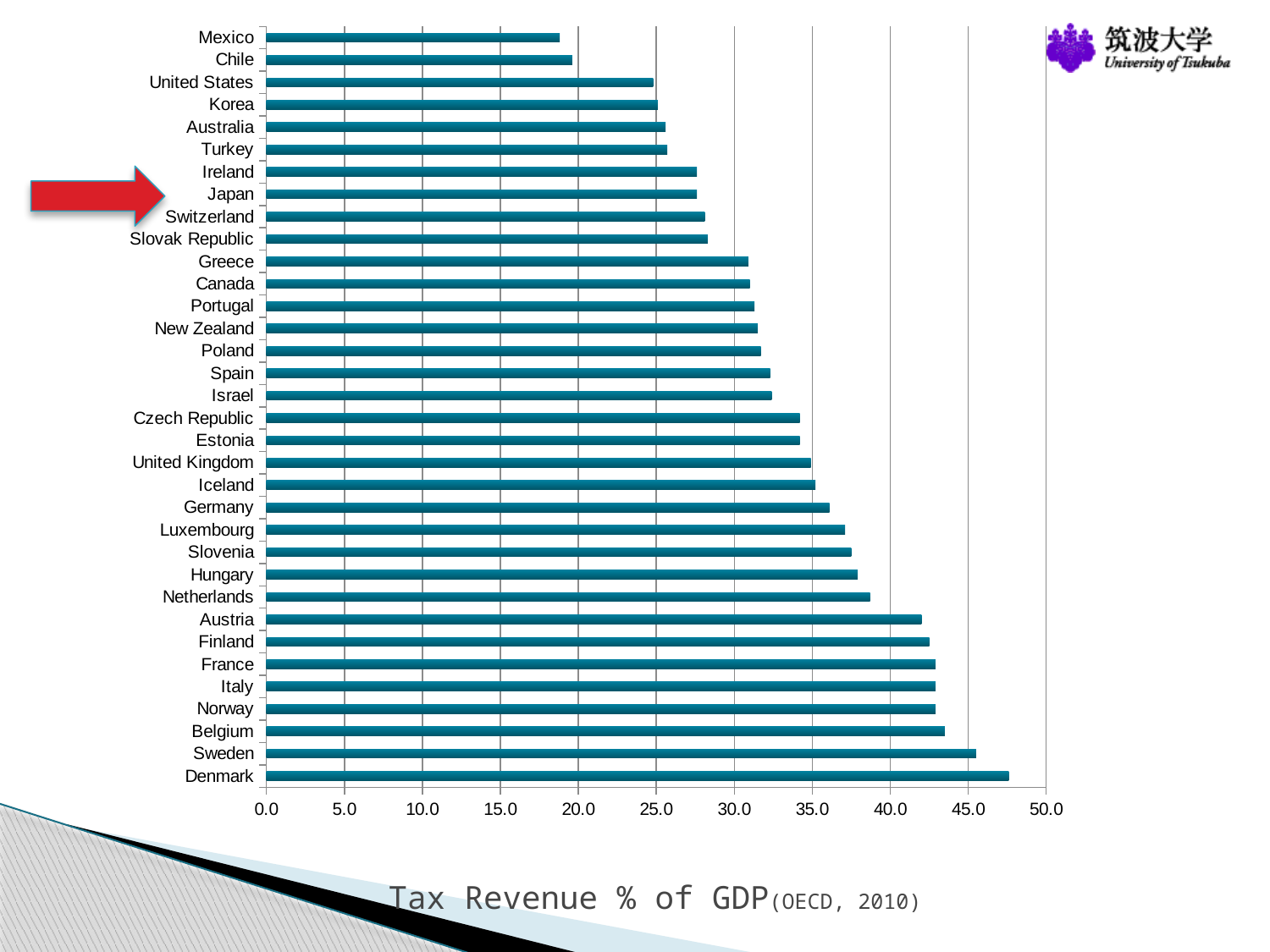

### Chart

| Category |  |
|---|---|
| Denmark | 47.6 |
| Sweden | 45.5 |
| Belgium | 43.5 |
| Norway | 42.9 |
| Italy | 42.9 |
| France | 42.9 |
| Finland | 42.5 |
| Austria | 42.0 |
| Netherlands | 38.7 |
| Hungary | 37.9 |
| Slovenia | 37.5 |
| Luxembourg | 37.1 |
| Germany | 36.1 |
| Iceland | 35.2 |
| United Kingdom | 34.9 |
| Estonia | 34.2 |
| Czech Republic | 34.2 |
| Israel | 32.4 |
| Spain | 32.3 |
| Poland | 31.7 |
| New Zealand | 31.5 |
| Portugal | 31.3 |
| Canada | 31.0 |
| Greece | 30.9 |
| Slovak Republic | 28.3 |
| Switzerland | 28.1 |
| Japan | 27.6 |
| Ireland | 27.6 |
| Turkey | 25.7 |
| Australia | 25.6 |
| Korea | 25.1 |
| United States | 24.8 |
| Chile | 19.6 |
| Mexico | 18.8 |
Tax Revenue % of GDP(OECD, 2010)